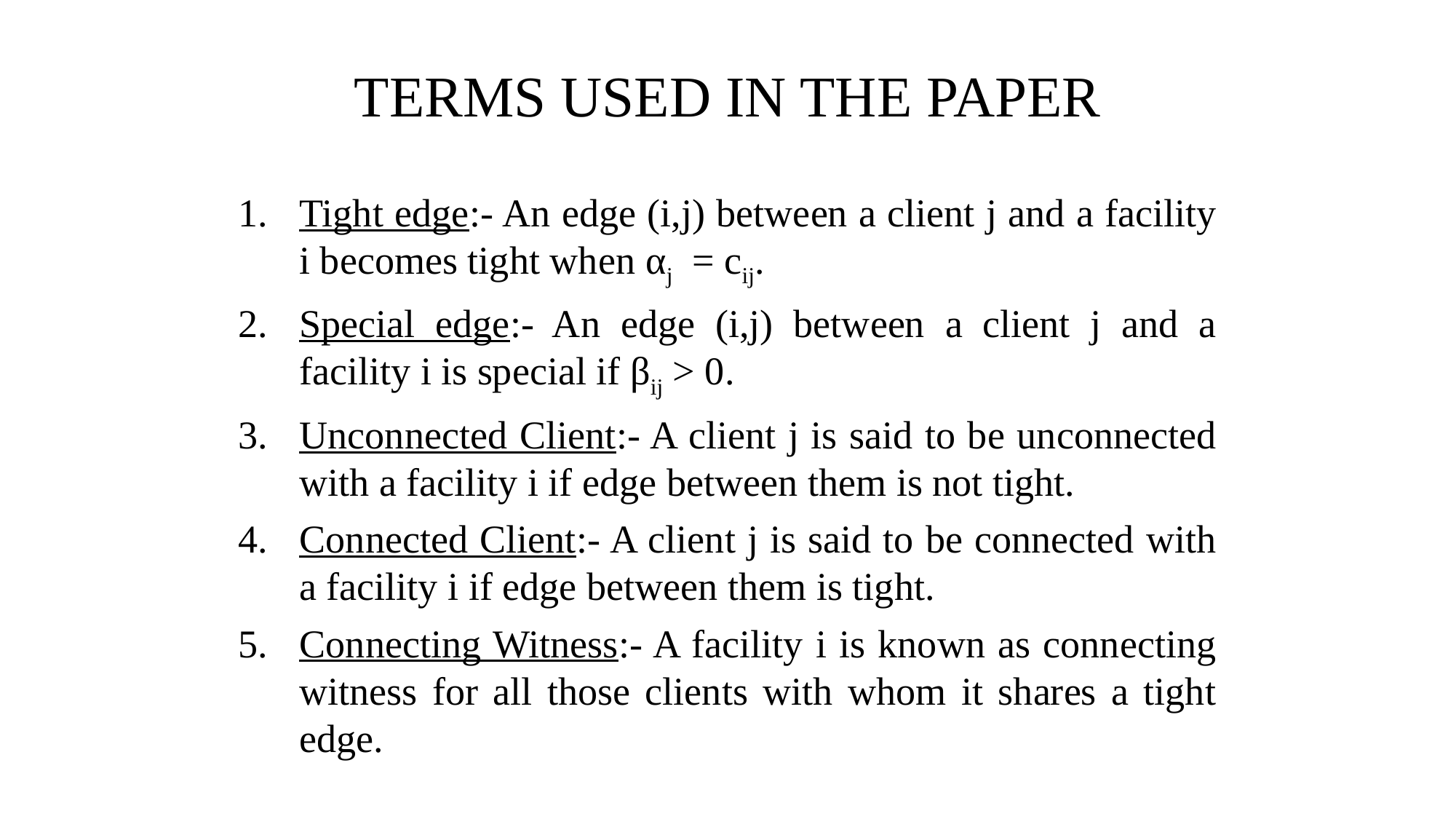

TERMS USED IN THE PAPER
Tight edge:- An edge (i,j) between a client j and a facility i becomes tight when αj  = cij.
Special edge:- An edge (i,j) between a client j and a facility i is special if βij > 0.
Unconnected Client:- A client j is said to be unconnected with a facility i if edge between them is not tight.
Connected Client:- A client j is said to be connected with a facility i if edge between them is tight.
Connecting Witness:- A facility i is known as connecting witness for all those clients with whom it shares a tight edge.